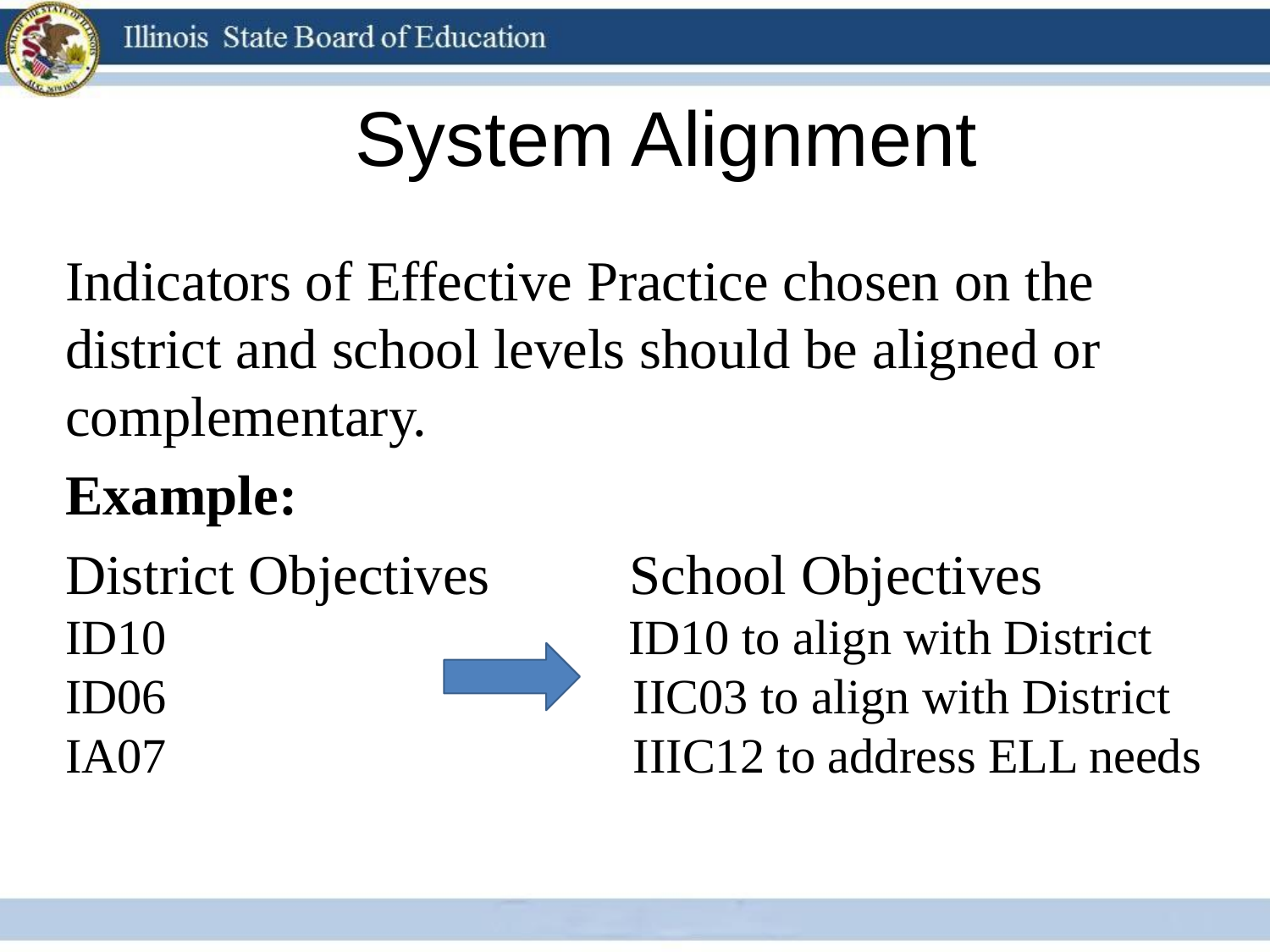

# System Alignment
Indicators of Effective Practice chosen on the district and school levels should be aligned or complementary.
Example:
District Objectives     	    School Objectives
ID10                                       ID10 to align with District
ID06                                      IIC03 to align with District
IA07                                      IIIC12 to address ELL needs